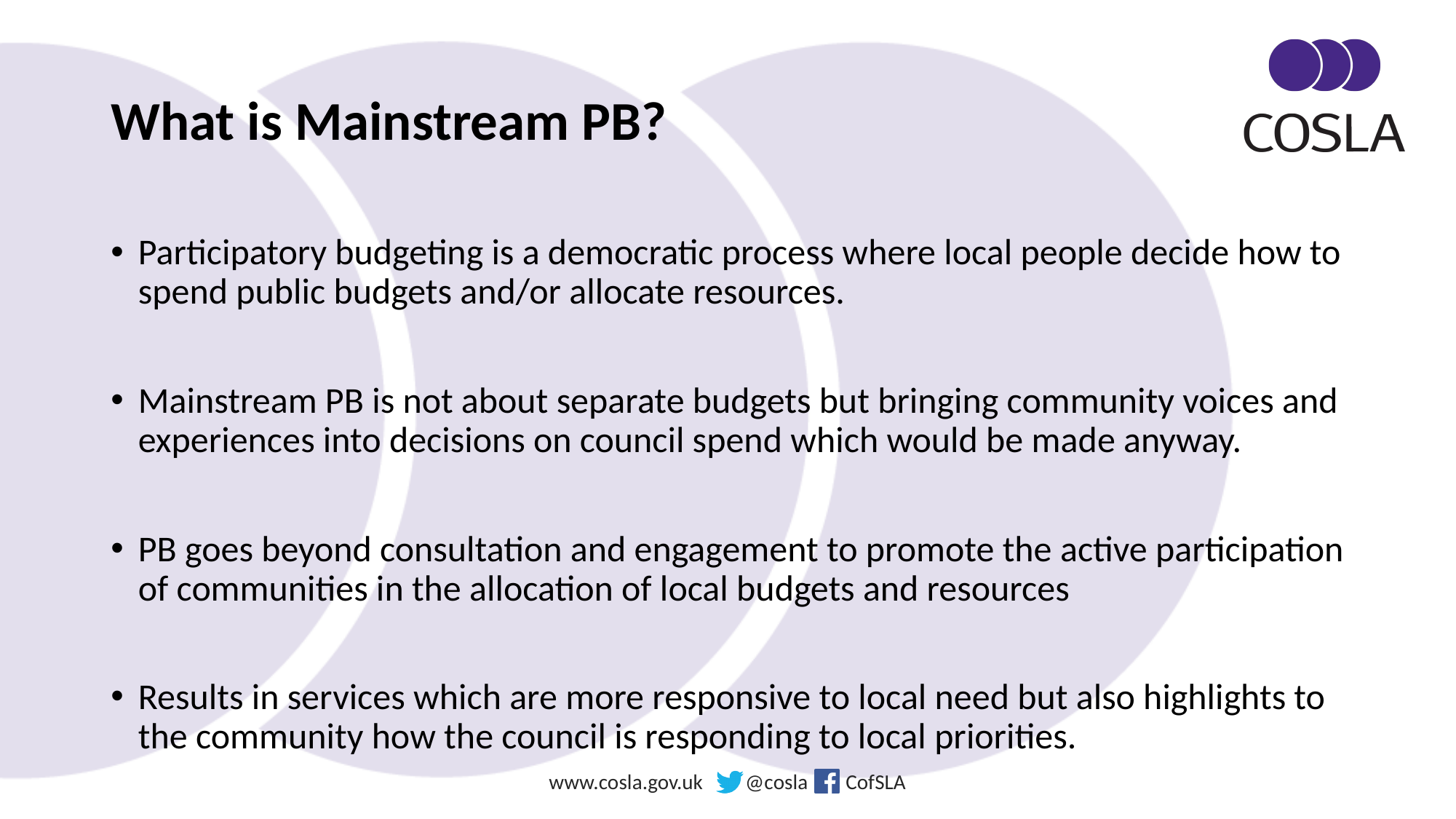

# What is Mainstream PB?

Participatory budgeting is a democratic process where local people decide how to spend public budgets and/or allocate resources.

Mainstream PB is not about separate budgets but bringing community voices and experiences into decisions on council spend which would be made anyway.

PB goes beyond consultation and engagement to promote the active participation of communities in the allocation of local budgets and resources

Results in services which are more responsive to local need but also highlights to the community how the council is responding to local priorities.
www.cosla.gov.uk         @cosla        CofSLA